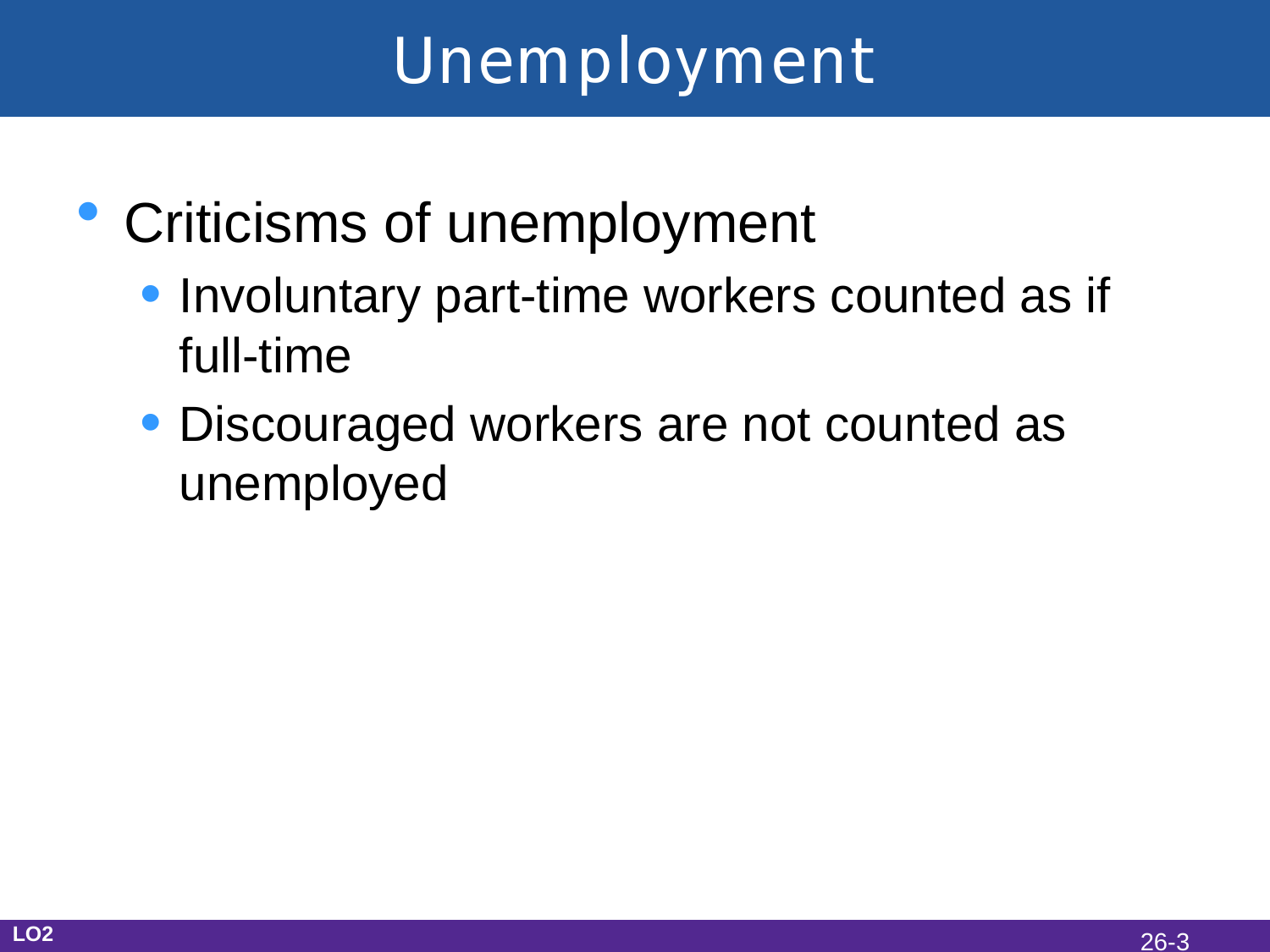

# Unemployment
Criticisms of unemployment
Involuntary part-time workers counted as if full-time
Discouraged workers are not counted as unemployed

LO2
26-3